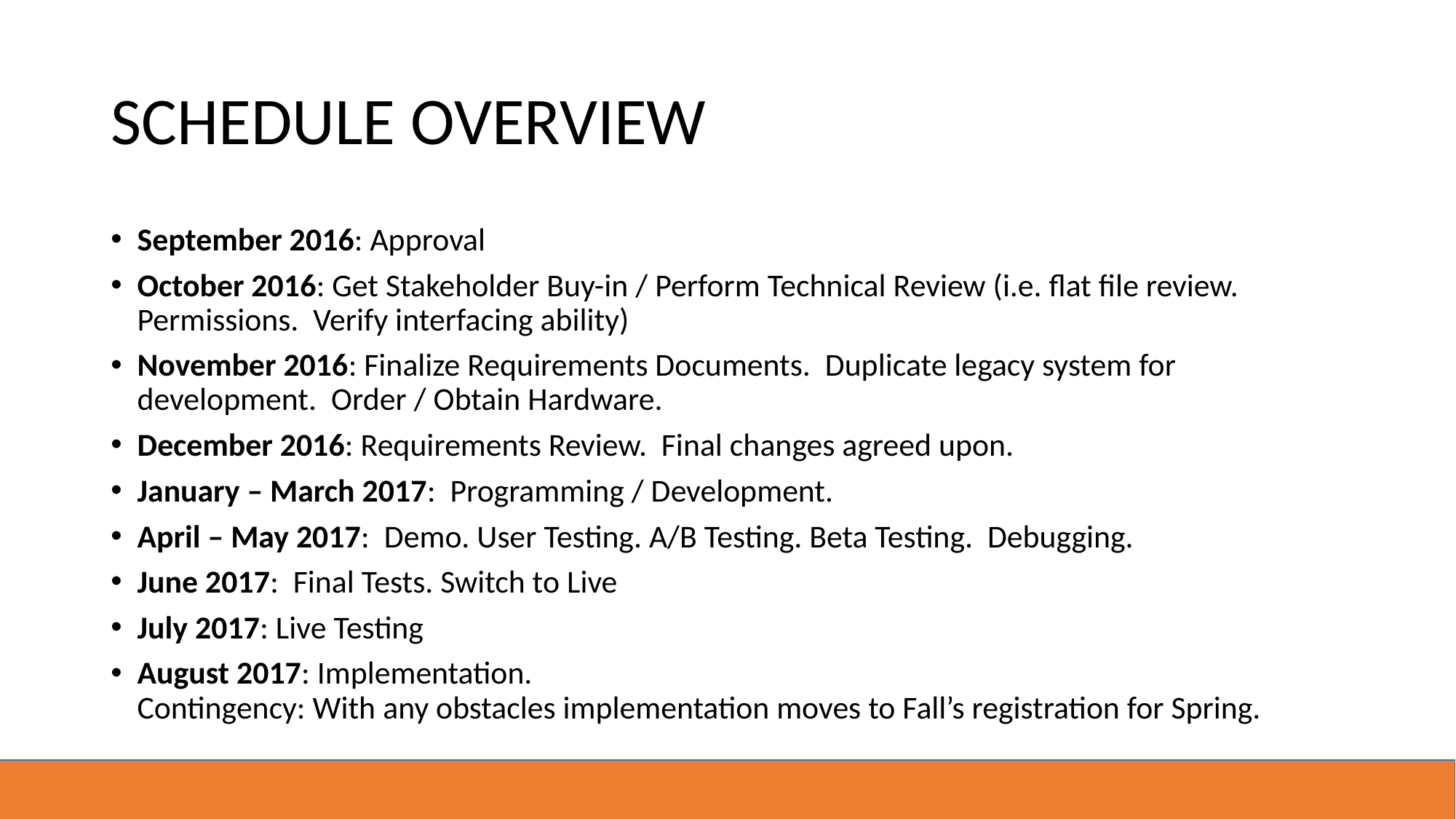

# SCHEDULE OVERVIEW
September 2016: Approval
October 2016: Get Stakeholder Buy-in / Perform Technical Review (i.e. flat file review. Permissions.  Verify interfacing ability)
November 2016: Finalize Requirements Documents.  Duplicate legacy system for development.  Order / Obtain Hardware.
December 2016: Requirements Review.  Final changes agreed upon.
January – March 2017:  Programming / Development.
April – May 2017:  Demo. User Testing. A/B Testing. Beta Testing.  Debugging.
June 2017:  Final Tests. Switch to Live
July 2017: Live Testing
August 2017: Implementation.
Contingency: With any obstacles implementation moves to Fall’s registration for Spring.